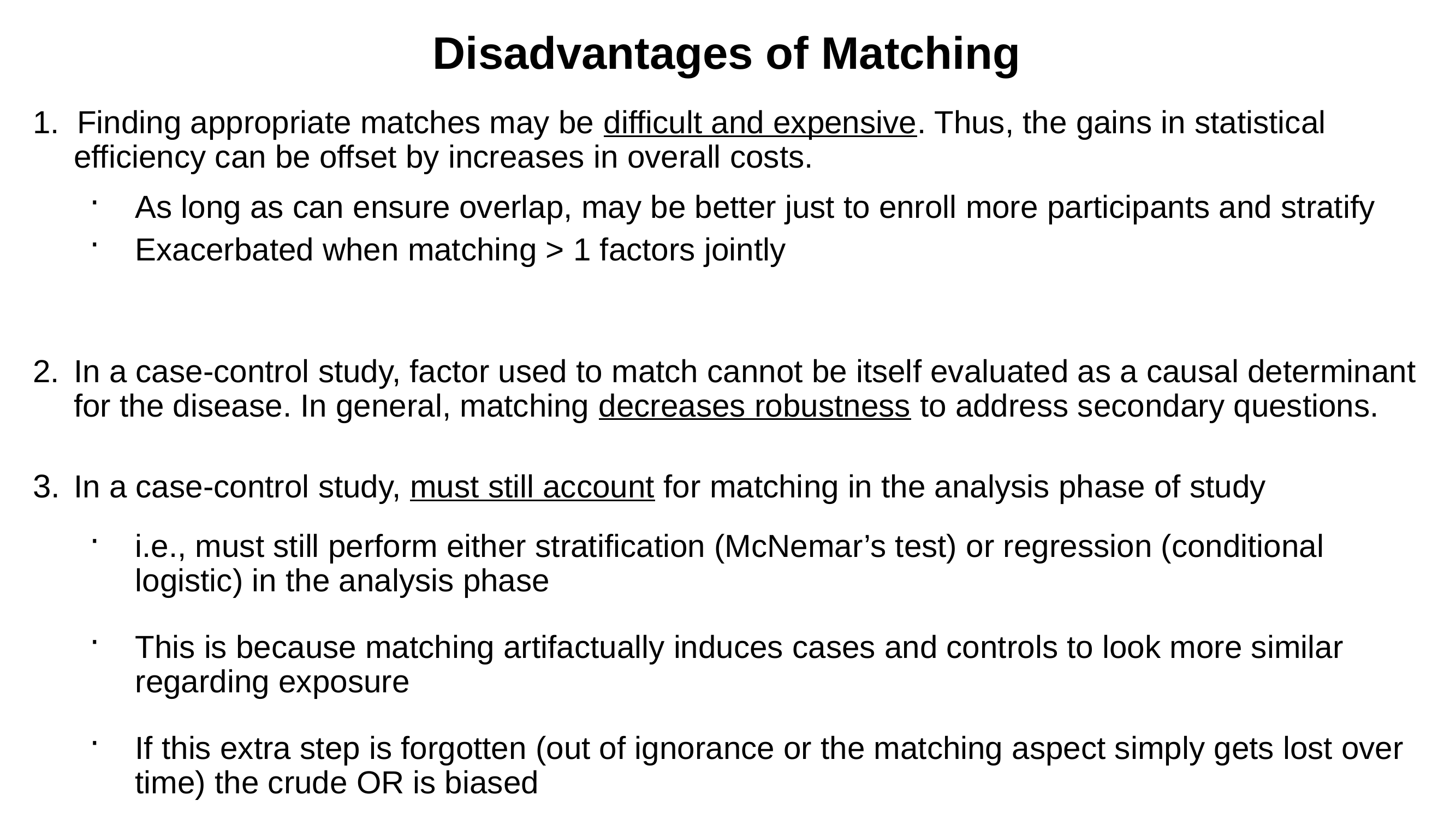

# Disadvantages of Matching
1.  Finding appropriate matches may be difficult and expensive. Thus, the gains in statistical efficiency can be offset by increases in overall costs.
As long as can ensure overlap, may be better just to enroll more participants and stratify
Exacerbated when matching > 1 factors jointly

In a case-control study, factor used to match cannot be itself evaluated as a causal determinant for the disease. In general, matching decreases robustness to address secondary questions.

In a case-control study, must still account for matching in the analysis phase of study

i.e., must still perform either stratification (McNemar’s test) or regression (conditional logistic) in the analysis phase

This is because matching artifactually induces cases and controls to look more similar regarding exposure

If this extra step is forgotten (out of ignorance or the matching aspect simply gets lost over time) the crude OR is biased